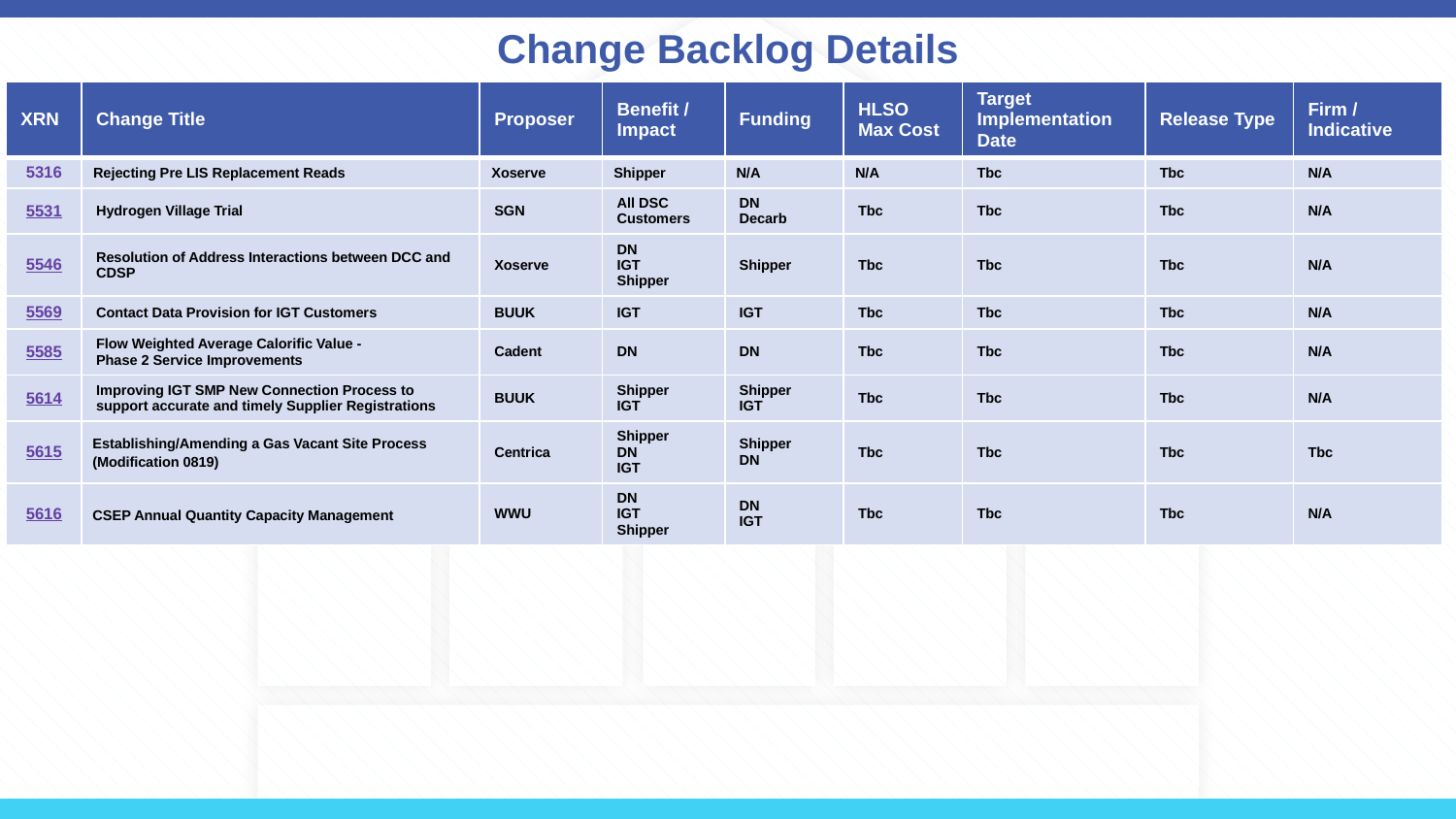

Change Backlog Details
| XRN | Change Title | Proposer | Benefit / Impact | Funding | HLSO Max Cost | Target Implementation Date | Release Type | Firm / Indicative |
| --- | --- | --- | --- | --- | --- | --- | --- | --- |
| 5316 | Rejecting Pre LIS Replacement Reads | Xoserve | Shipper | N/A | N/A | Tbc | Tbc | N/A |
| 5531 | Hydrogen Village Trial | SGN | All DSC Customers | DN Decarb | Tbc | Tbc | Tbc | N/A |
| 5546 | Resolution of Address Interactions between DCC and CDSP | Xoserve | DN IGT Shipper | Shipper | Tbc | Tbc | Tbc | N/A |
| 5569 | Contact Data Provision for IGT Customers | BUUK | IGT | IGT | Tbc | Tbc | Tbc | N/A |
| 5585 | Flow Weighted Average Calorific Value - Phase 2 Service Improvements | Cadent | DN | DN | Tbc | Tbc | Tbc | N/A |
| 5614 | Improving IGT SMP New Connection Process to support accurate and timely Supplier Registrations | BUUK | Shipper IGT | Shipper IGT | Tbc | Tbc | Tbc | N/A |
| 5615 | Establishing/Amending a Gas Vacant Site Process (Modification 0819) | Centrica | Shipper DN IGT | Shipper DN | Tbc | Tbc | Tbc | Tbc |
| 5616 | CSEP Annual Quantity Capacity Management | WWU | DN IGT Shipper | DN IGT | Tbc | Tbc | Tbc | N/A |